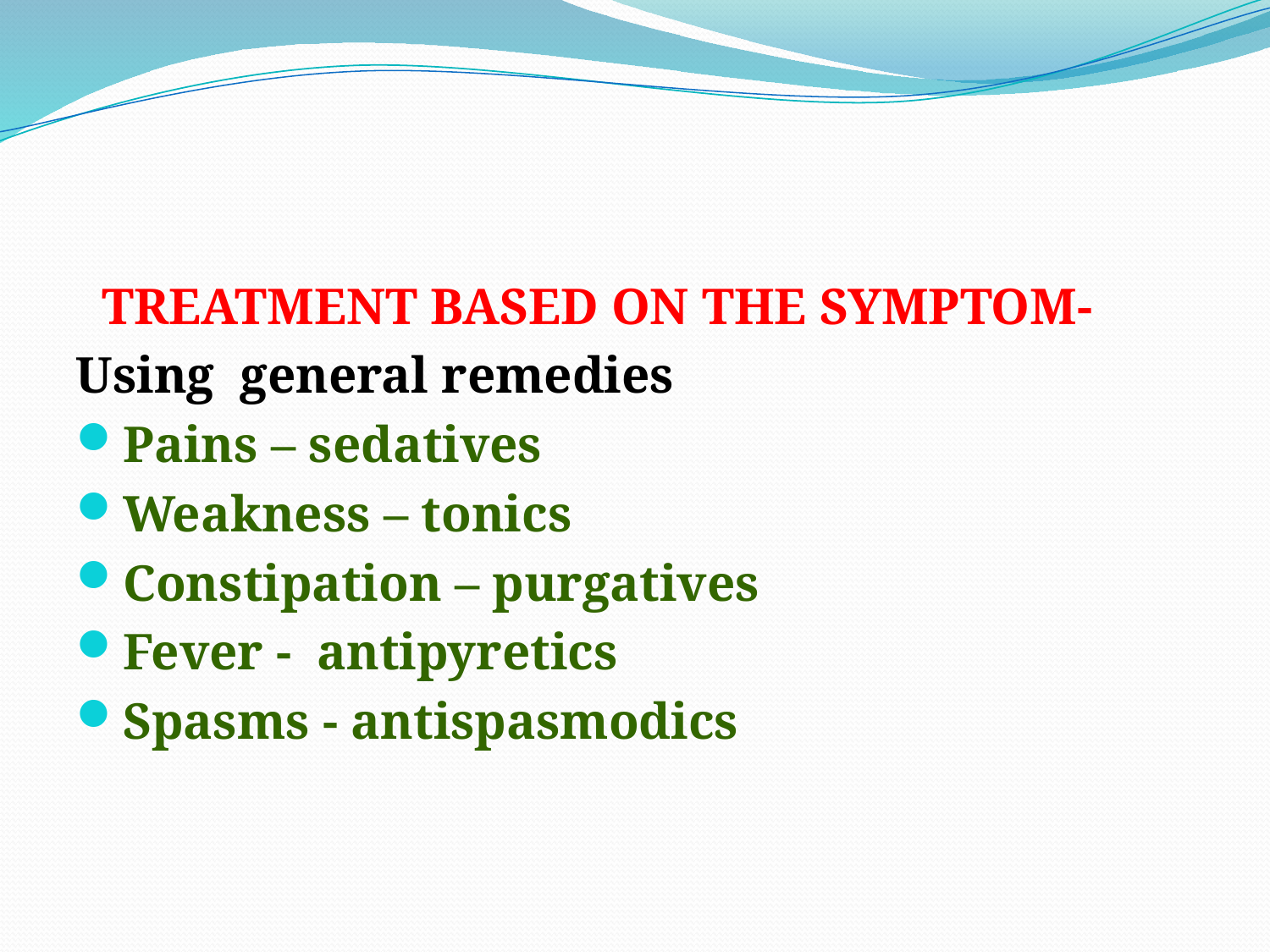

#
  TREATMENT BASED ON THE SYMPTOM-
Using  general remedies
Pains – sedatives
Weakness – tonics
Constipation – purgatives
Fever -  antipyretics
Spasms - antispasmodics